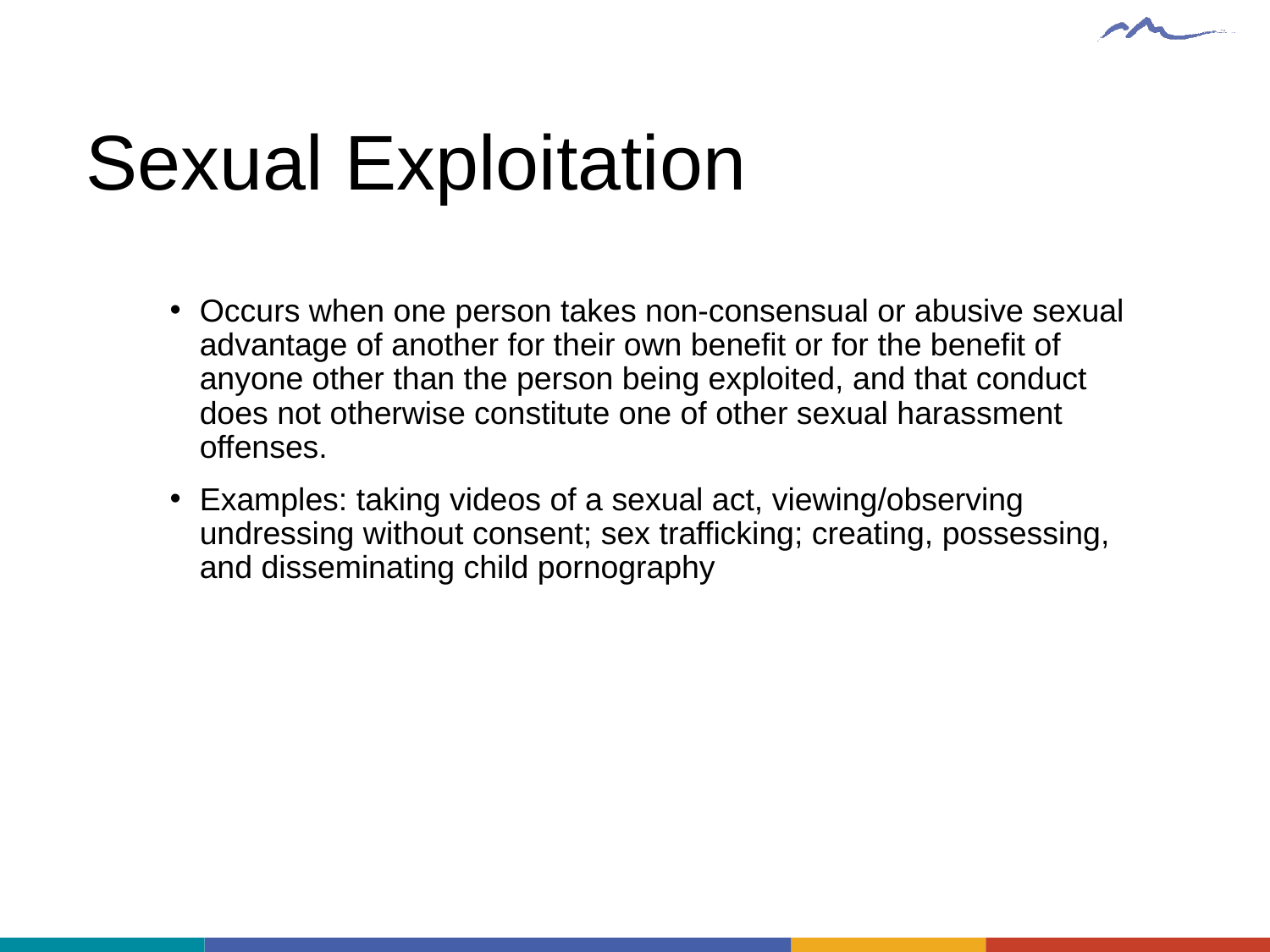

# Sexual Exploitation
Occurs when one person takes non-consensual or abusive sexual advantage of another for their own benefit or for the benefit of anyone other than the person being exploited, and that conduct does not otherwise constitute one of other sexual harassment offenses.
Examples: taking videos of a sexual act, viewing/observing undressing without consent; sex trafficking; creating, possessing, and disseminating child pornography